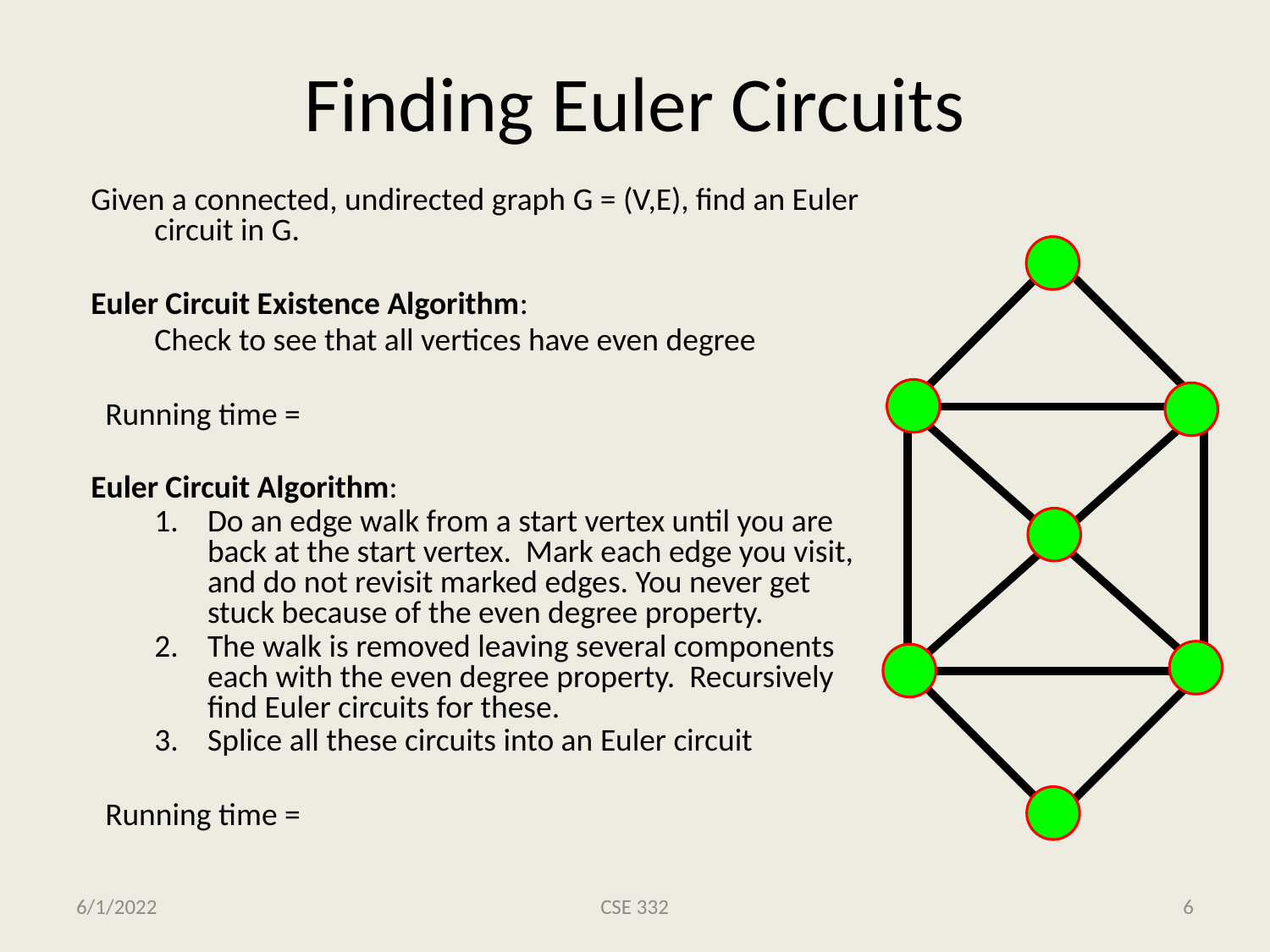

# Finding Euler Circuits
Given a connected, undirected graph G = (V,E), find an Euler circuit in G.

Euler Circuit Existence Algorithm:
Check to see that all vertices have even degree

  Running time =

Euler Circuit Algorithm:
Do an edge walk from a start vertex until you are back at the start vertex.  Mark each edge you visit, and do not revisit marked edges. You never get stuck because of the even degree property.
The walk is removed leaving several components each with the even degree property.  Recursively find Euler circuits for these.
Splice all these circuits into an Euler circuit

  Running time =

6/1/2022
CSE 332
6